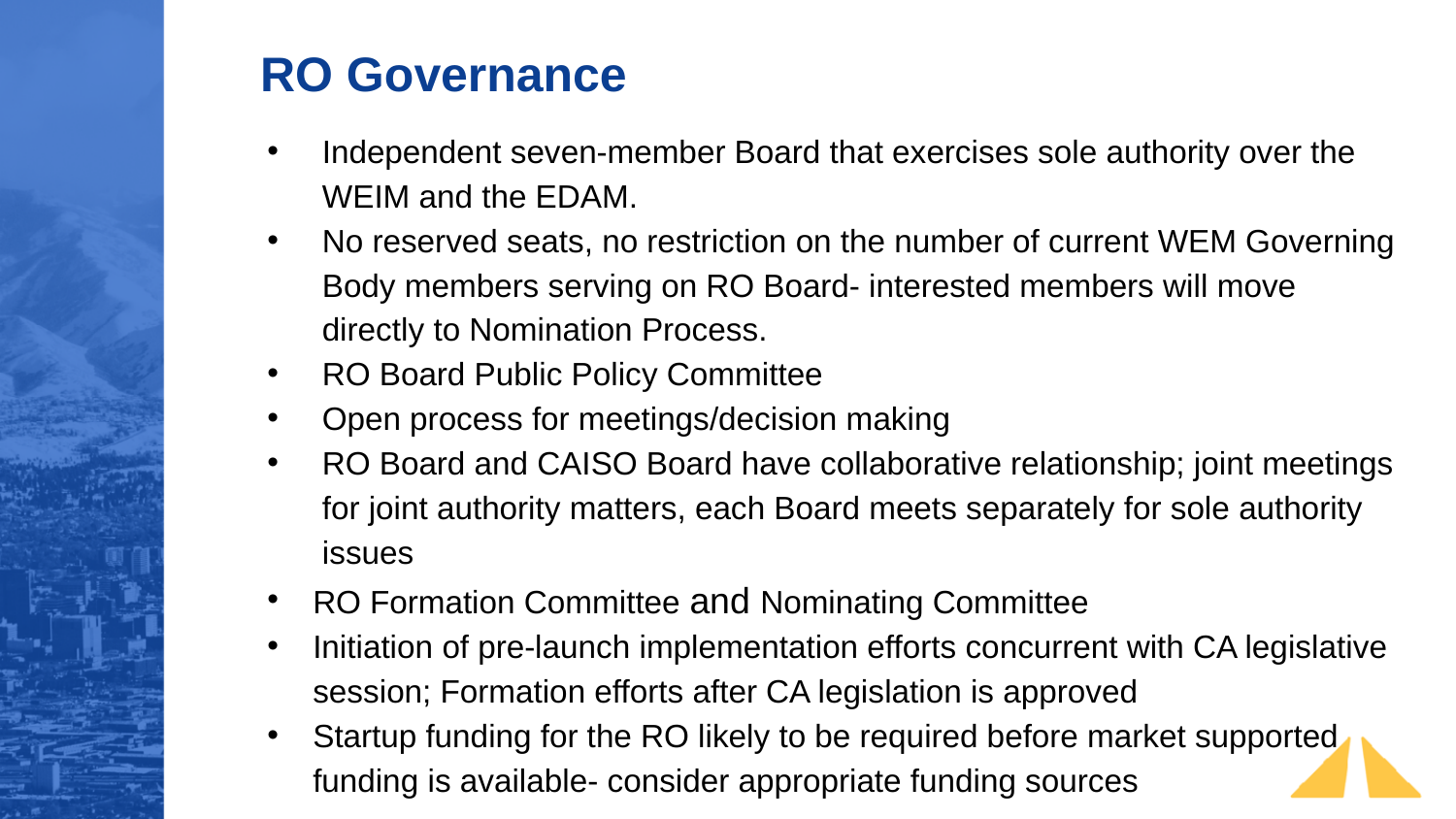

RO Governance
Independent seven-member Board that exercises sole authority over the WEIM and the EDAM.
No reserved seats, no restriction on the number of current WEM Governing Body members serving on RO Board- interested members will move directly to Nomination Process.
RO Board Public Policy Committee
Open process for meetings/decision making
RO Board and CAISO Board have collaborative relationship; joint meetings for joint authority matters, each Board meets separately for sole authority issues
RO Formation Committee and Nominating Committee
Initiation of pre-launch implementation efforts concurrent with CA legislative session; Formation efforts after CA legislation is approved
Startup funding for the RO likely to be required before market supported funding is available- consider appropriate funding sources